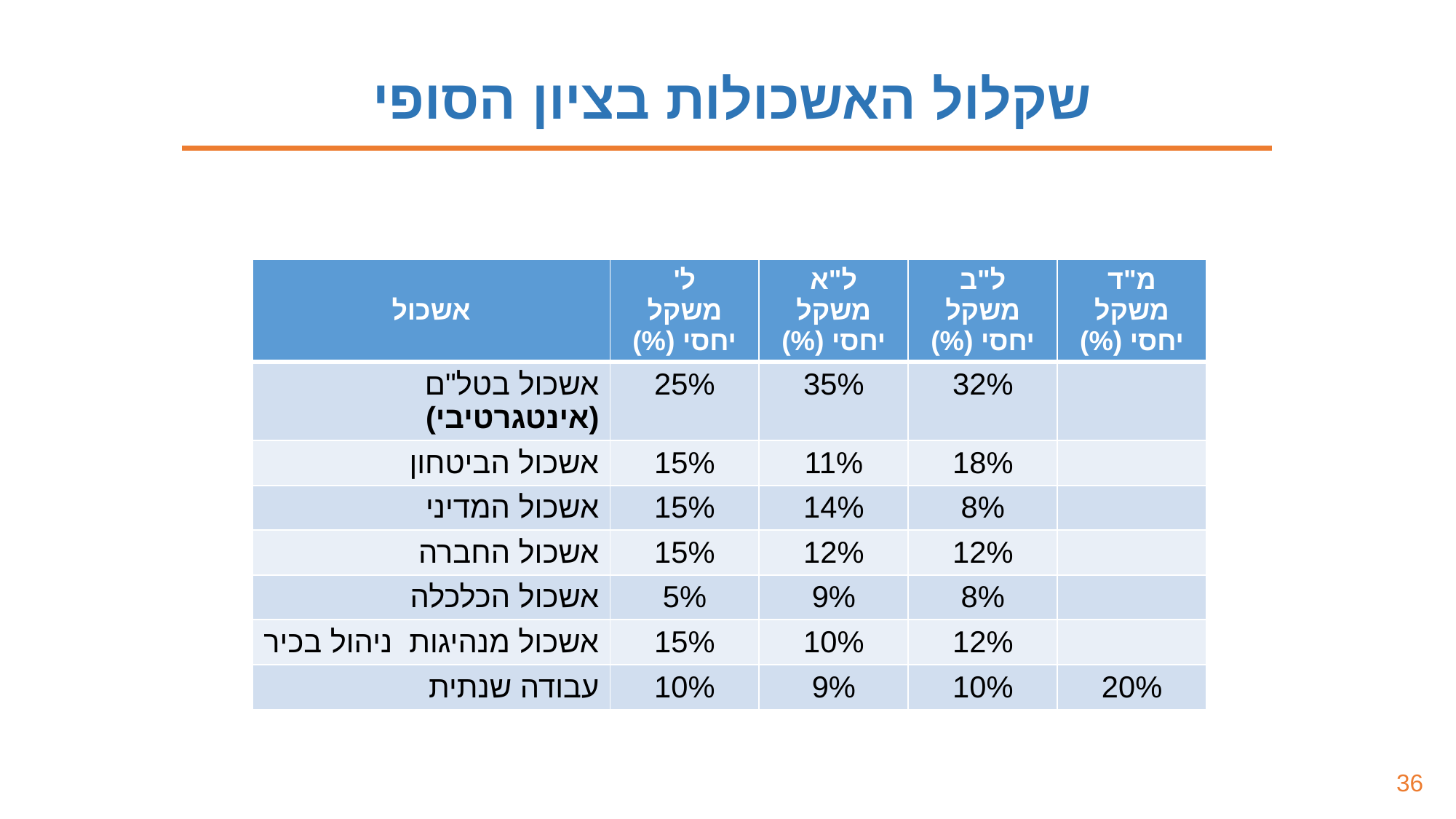

שקלול האשכולות בציון הסופי
| אשכול | ל' משקל יחסי (%) | ל"א משקל יחסי (%) | ל"ב משקל יחסי (%) | מ"ד משקל יחסי (%) |
| --- | --- | --- | --- | --- |
| אשכול בטל"ם (אינטגרטיבי) | 25% | 35% | 32% |  |
| אשכול הביטחון | 15% | 11% | 18% |  |
| אשכול המדיני | 15% | 14% | 8% |  |
| אשכול החברה | 15% | 12% | 12% |  |
| אשכול הכלכלה | 5% | 9% | 8% |  |
| אשכול מנהיגות ניהול בכיר | 15% | 10% | 12% |  |
| עבודה שנתית | 10% | 9% | 10% | 20% |